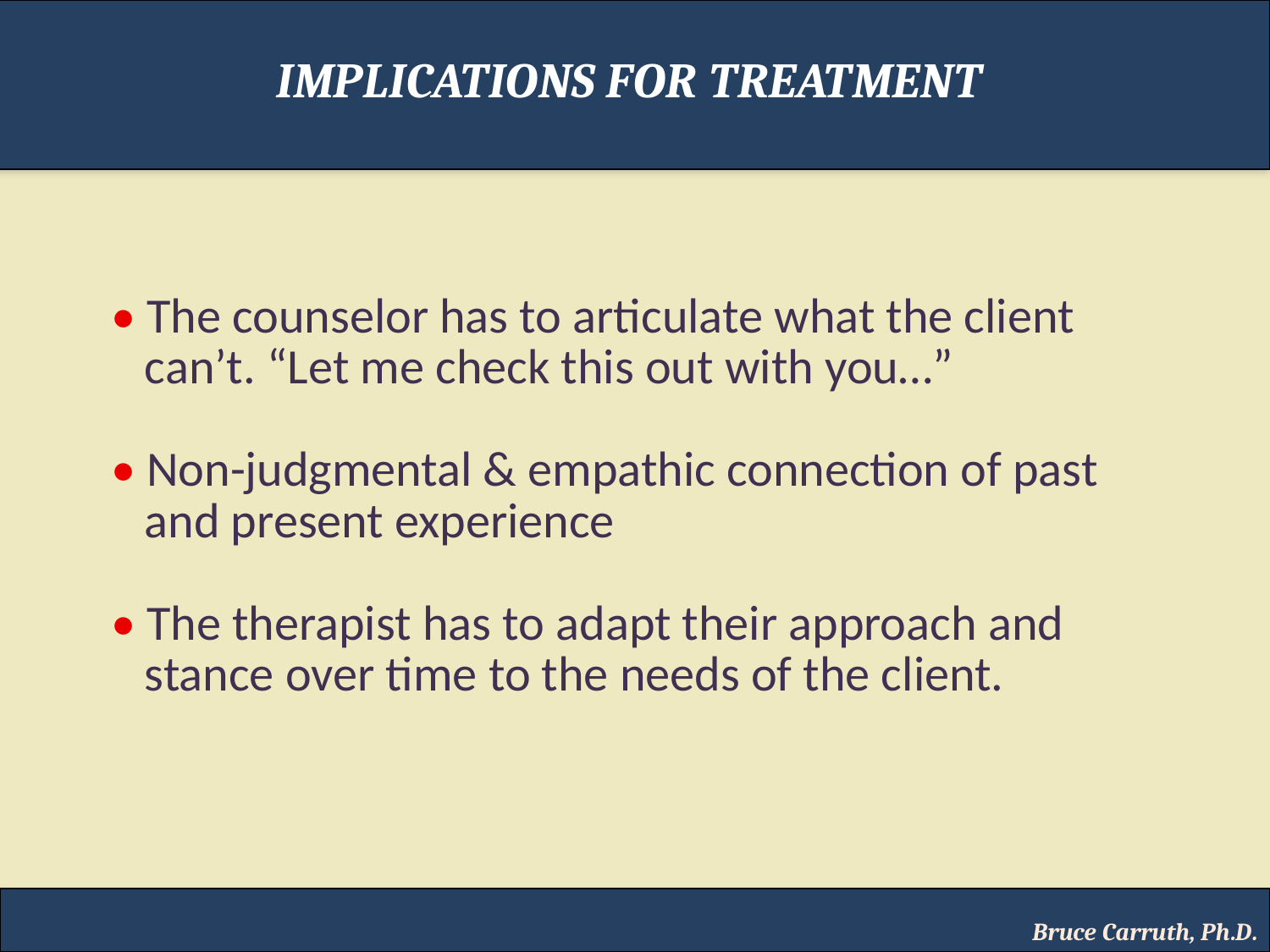

IMPLICATIONS FOR TREATMENT
• The counselor has to articulate what the client
   can’t. “Let me check this out with you…”

• Non-judgmental & empathic connection of past
   and present experience

• The therapist has to adapt their approach and
   stance over time to the needs of the client.
Bruce Carruth, Ph.D.